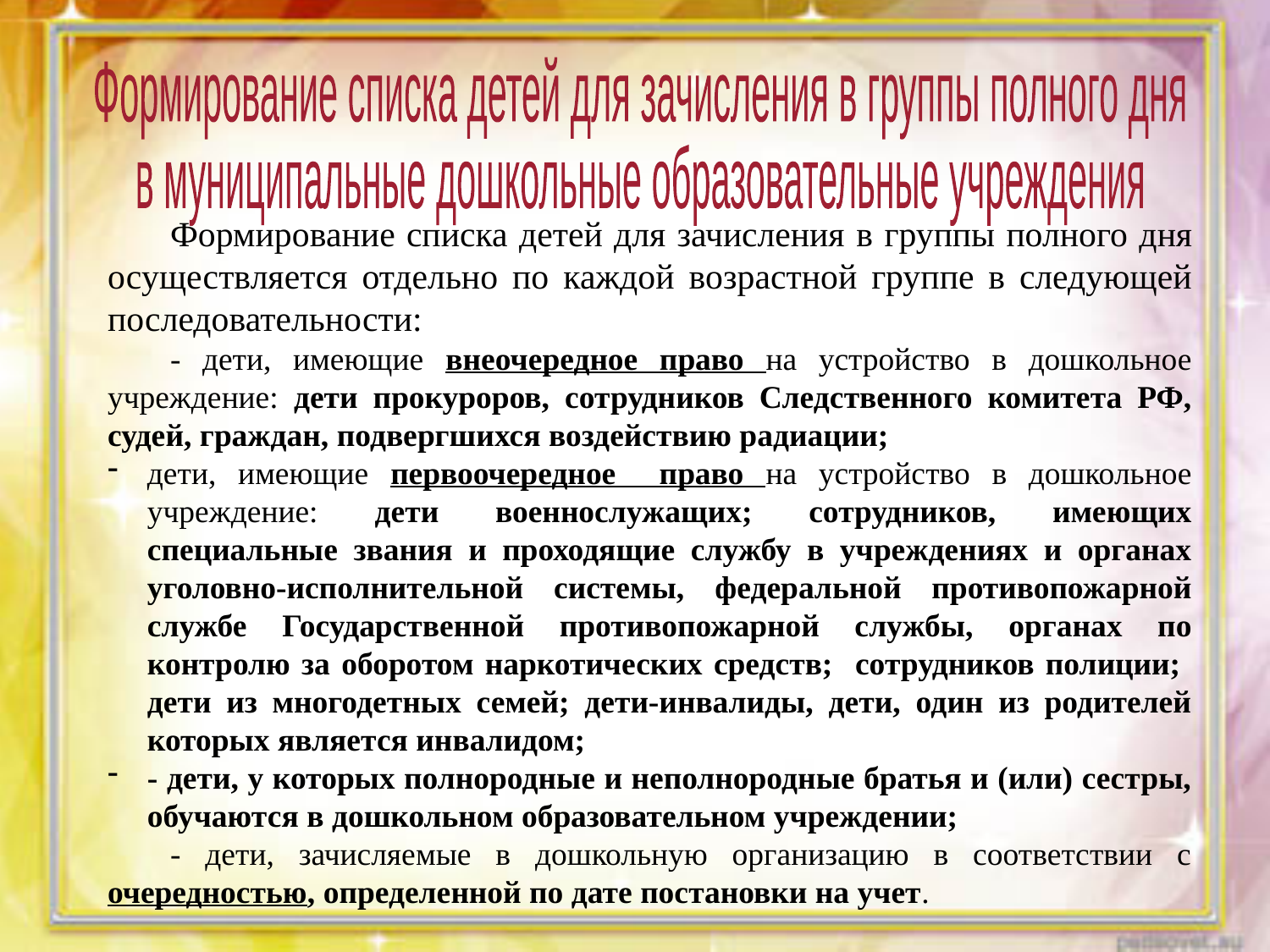

Формирование списка детей для зачисления в группы полного дня
в муниципальные дошкольные образовательные учреждения
Формирование списка детей для зачисления в группы полного дня осуществляется отдельно по каждой возрастной группе в следующей последовательности:
- дети, имеющие внеочередное право на устройство в дошкольное учреждение: дети прокуроров, сотрудников Следственного комитета РФ, судей, граждан, подвергшихся воздействию радиации;
дети, имеющие первоочередное  право на устройство в дошкольное учреждение: дети военнослужащих; сотрудников, имеющих специальные звания и проходящие службу в учреждениях и органах уголовно-исполнительной системы, федеральной противопожарной службе Государственной противопожарной службы, органах по контролю за оборотом наркотических средств;  сотрудников полиции;  дети из многодетных семей; дети-инвалиды, дети, один из родителей которых является инвалидом;
- дети, у которых полнородные и неполнородные братья и (или) сестры, обучаются в дошкольном образовательном учреждении;
- дети, зачисляемые в дошкольную организацию в соответствии с очередностью, определенной по дате постановки на учет.